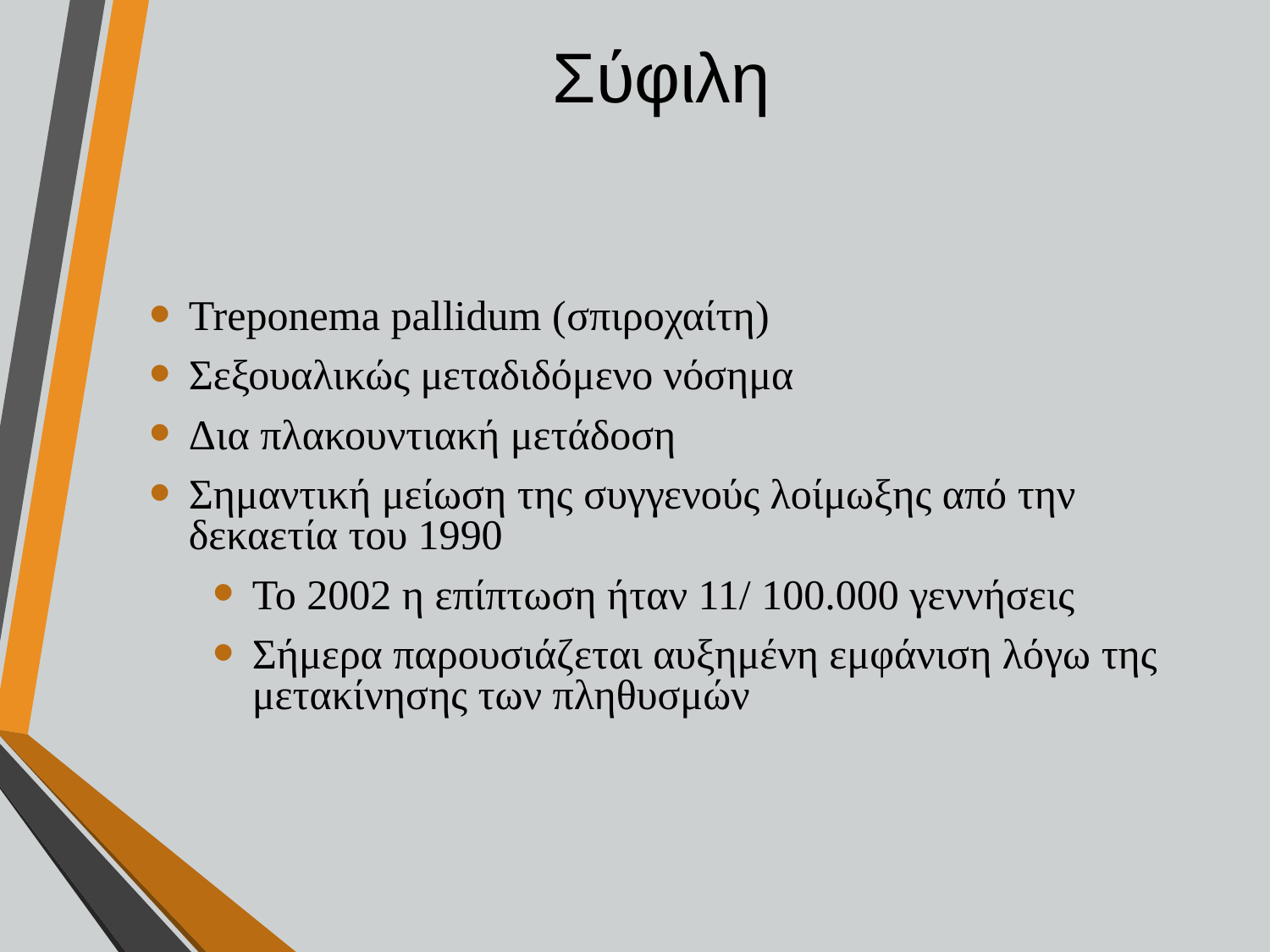

# Σύφιλη
Treponema pallidum (σπιροχαίτη)
Σεξουαλικώς μεταδιδόμενο νόσημα
Δια πλακουντιακή μετάδοση
Σημαντική μείωση της συγγενούς λοίμωξης από την δεκαετία του 1990
Το 2002 η επίπτωση ήταν 11/ 100.000 γεννήσεις
Σήμερα παρουσιάζεται αυξημένη εμφάνιση λόγω της μετακίνησης των πληθυσμών